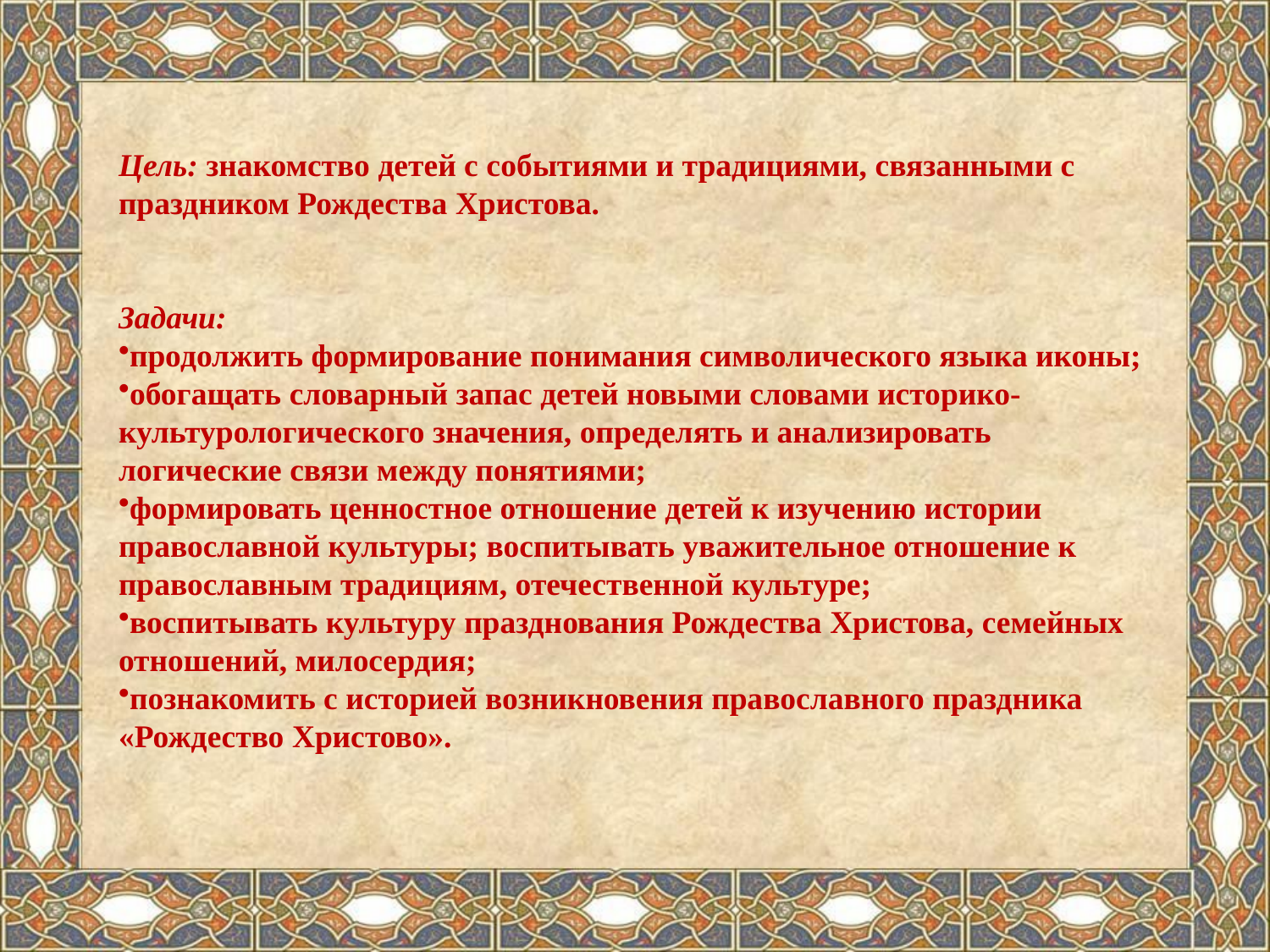

Цель: знакомство детей с событиями и традициями, связанными с праздником Рождества Христова.

Задачи:
продолжить формирование понимания символического языка иконы;
обогащать словарный запас детей новыми словами историко-культурологического значения, определять и анализировать логические связи между понятиями;
формировать ценностное отношение детей к изучению истории православной культуры; воспитывать уважительное отношение к православным традициям, отечественной культуре;
воспитывать культуру празднования Рождества Христова, семейных отношений, милосердия;
познакомить с историей возникновения православного праздника «Рождество Христово».